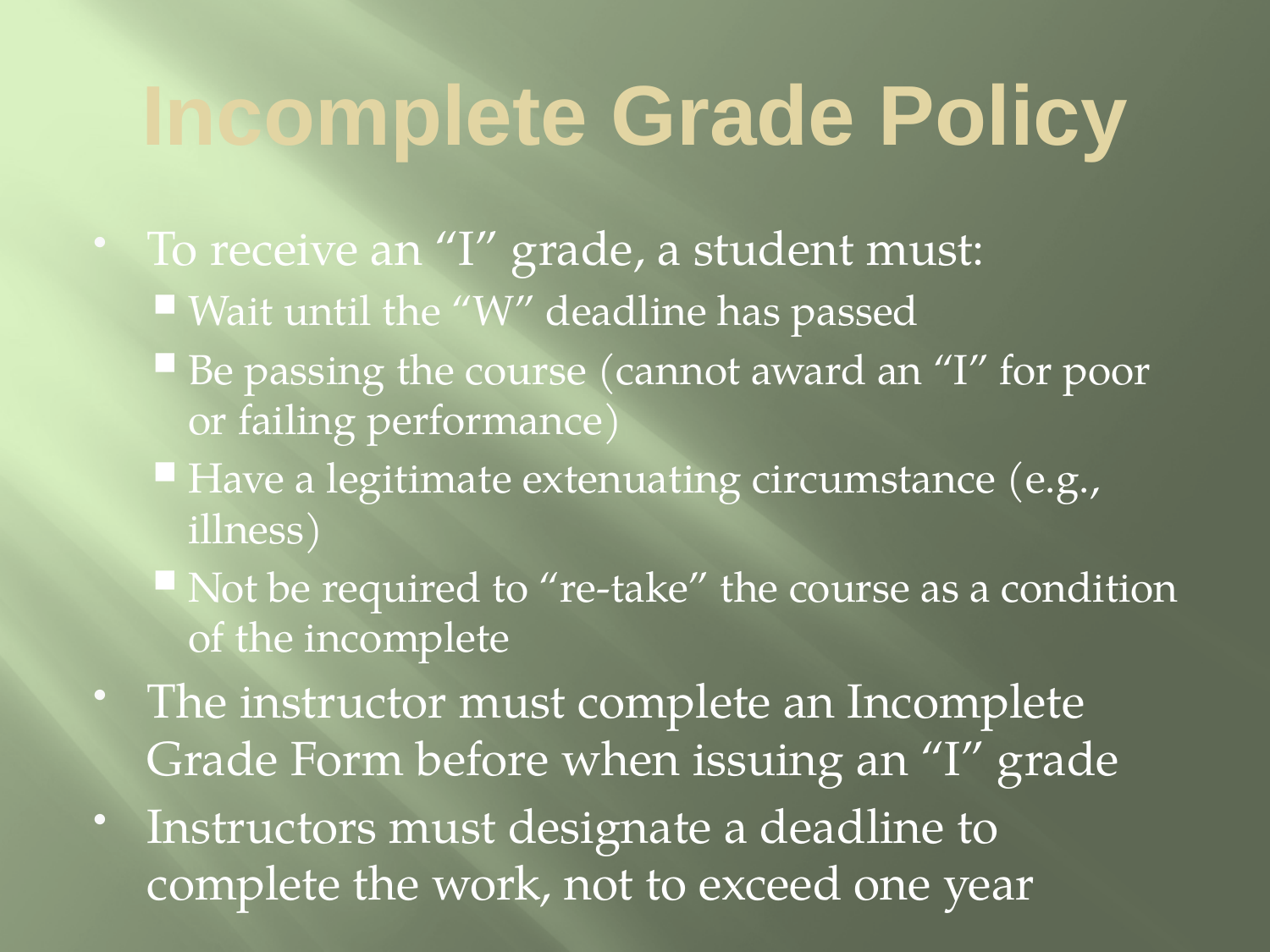

# Incomplete Grade Policy
To receive an “I” grade, a student must:
Wait until the “W” deadline has passed
Be passing the course (cannot award an “I” for poor or failing performance)
Have a legitimate extenuating circumstance (e.g., illness)
Not be required to “re-take” the course as a condition of the incomplete
The instructor must complete an Incomplete Grade Form before when issuing an “I” grade
Instructors must designate a deadline to complete the work, not to exceed one year